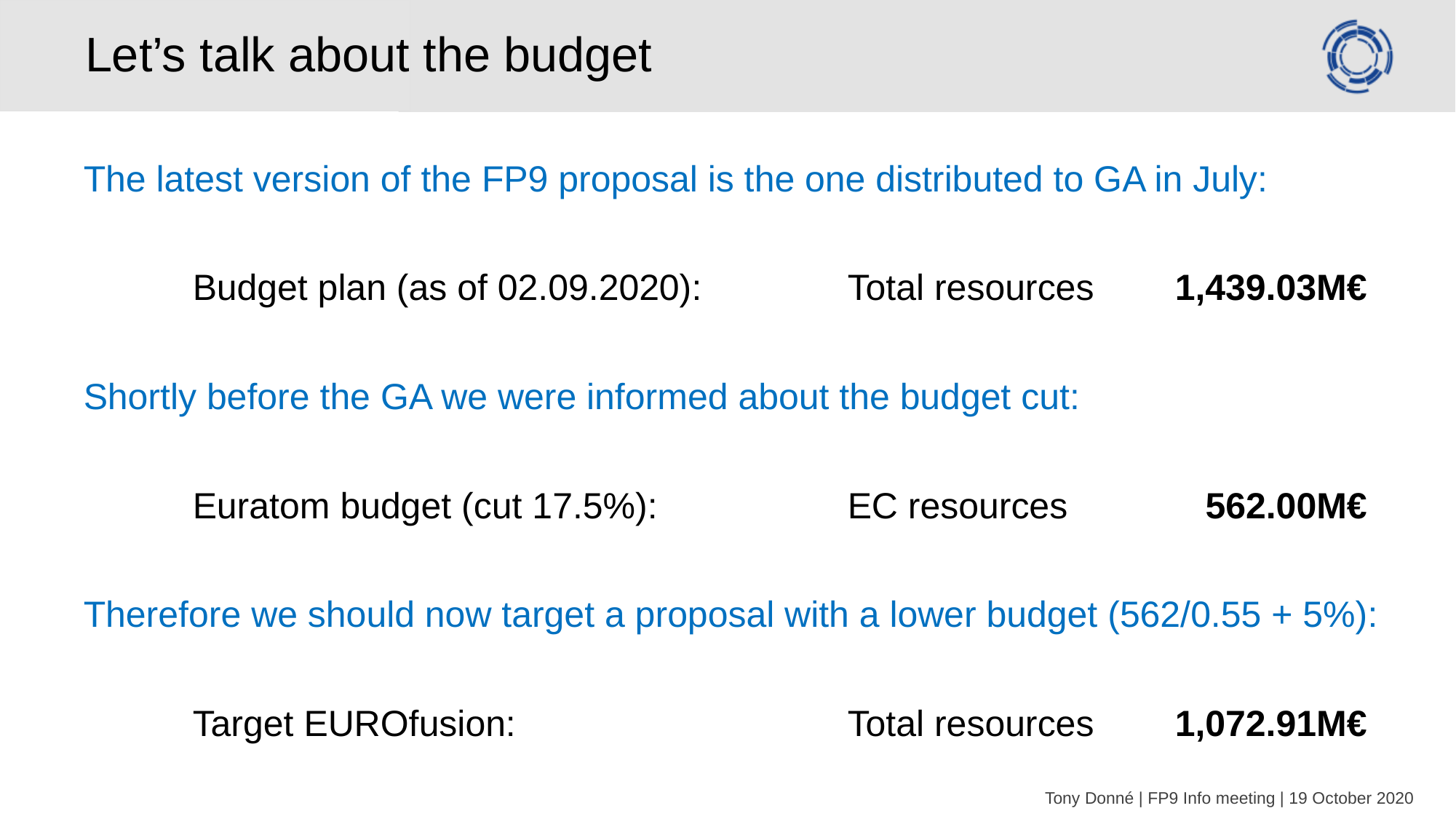

# Let’s talk about the budget
The latest version of the FP9 proposal is the one distributed to GA in July:

	Budget plan (as of 02.09.2020): 		Total resources 	1,439.03M€

Shortly before the GA we were informed about the budget cut:

	Euratom budget (cut 17.5%):		EC resources	   562.00M€

Therefore we should now target a proposal with a lower budget (562/0.55 + 5%):

	Target EUROfusion:				Total resources 	1,072.91M€

Tony Donné | FP9 Info meeting | 19 October 2020